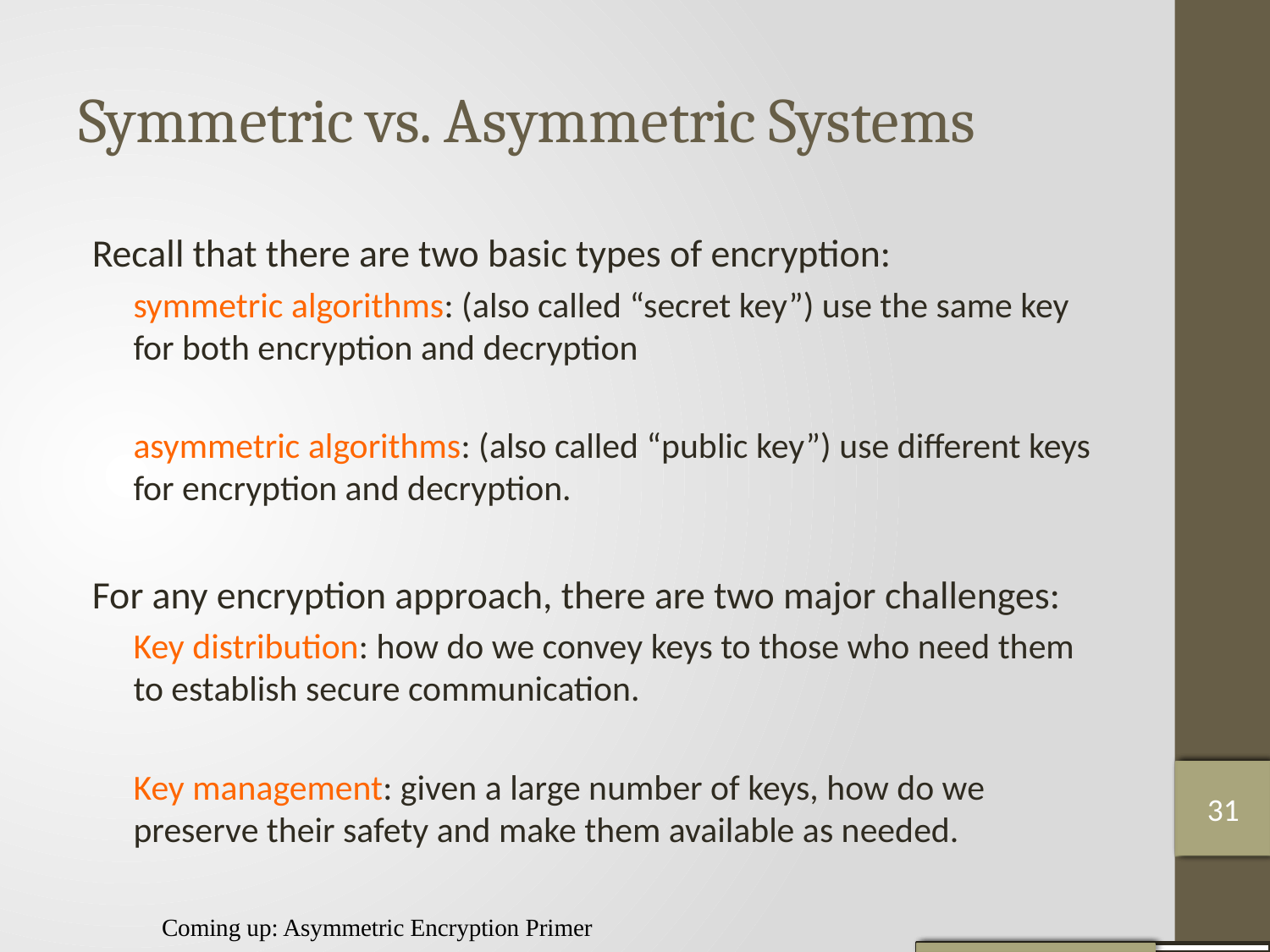

# Symmetric vs. Asymmetric Systems
Recall that there are two basic types of encryption:
symmetric algorithms: (also called “secret key”) use the same key for both encryption and decryption

asymmetric algorithms: (also called “public key”) use diﬀerent keys for encryption and decryption.

For any encryption approach, there are two major challenges:
Key distribution: how do we convey keys to those who need them to establish secure communication.

Key management: given a large number of keys, how do we preserve their safety and make them available as needed.
30
31
31
Coming up: Asymmetric Encryption Primer